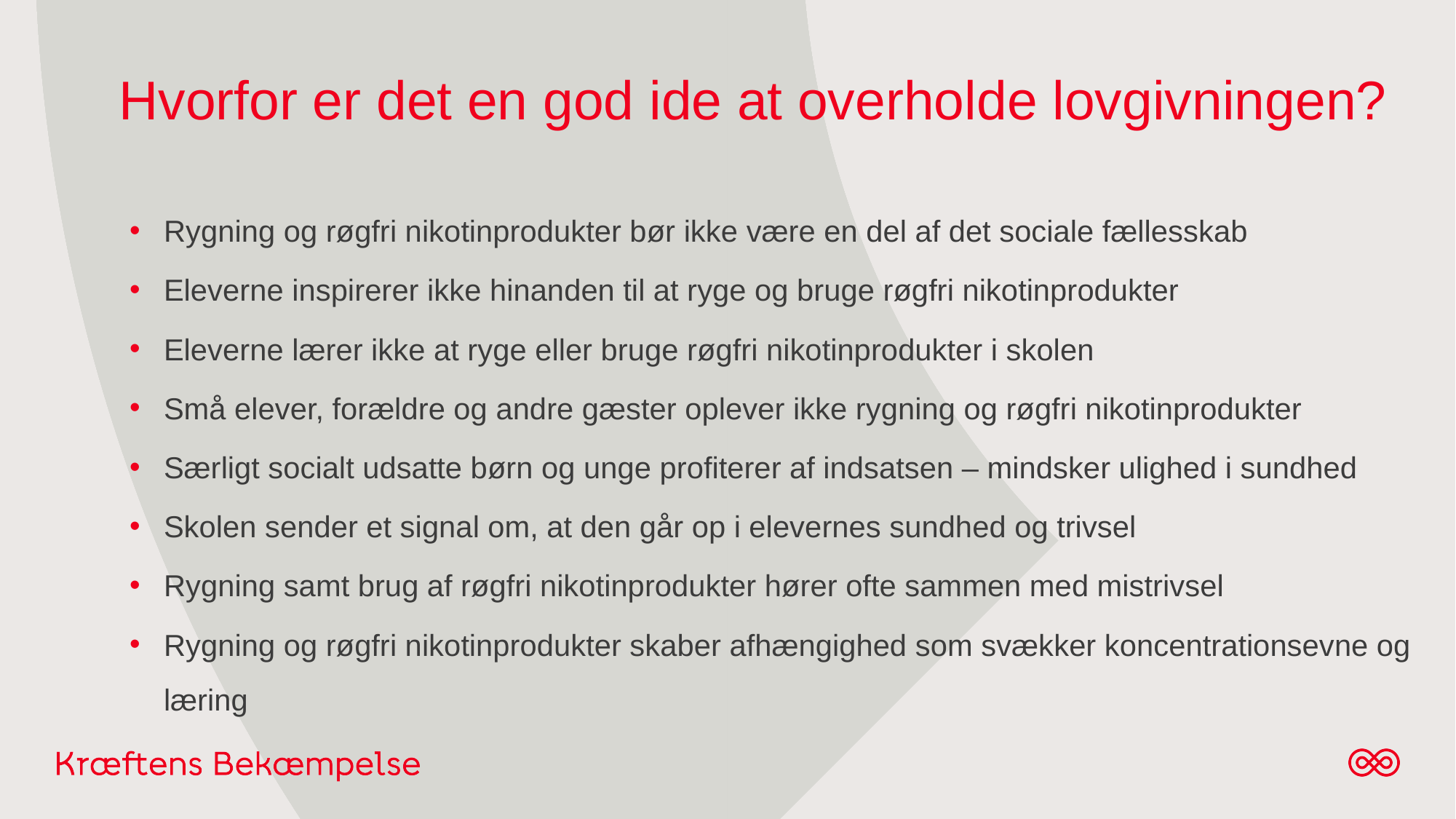

# Hvorfor er det en god ide at overholde lovgivningen?
Rygning og røgfri nikotinprodukter bør ikke være en del af det sociale fællesskab
Eleverne inspirerer ikke hinanden til at ryge og bruge røgfri nikotinprodukter
Eleverne lærer ikke at ryge eller bruge røgfri nikotinprodukter i skolen
Små elever, forældre og andre gæster oplever ikke rygning og røgfri nikotinprodukter
Særligt socialt udsatte børn og unge profiterer af indsatsen – mindsker ulighed i sundhed
Skolen sender et signal om, at den går op i elevernes sundhed og trivsel
Rygning samt brug af røgfri nikotinprodukter hører ofte sammen med mistrivsel
Rygning og røgfri nikotinprodukter skaber afhængighed som svækker koncentrationsevne og læring